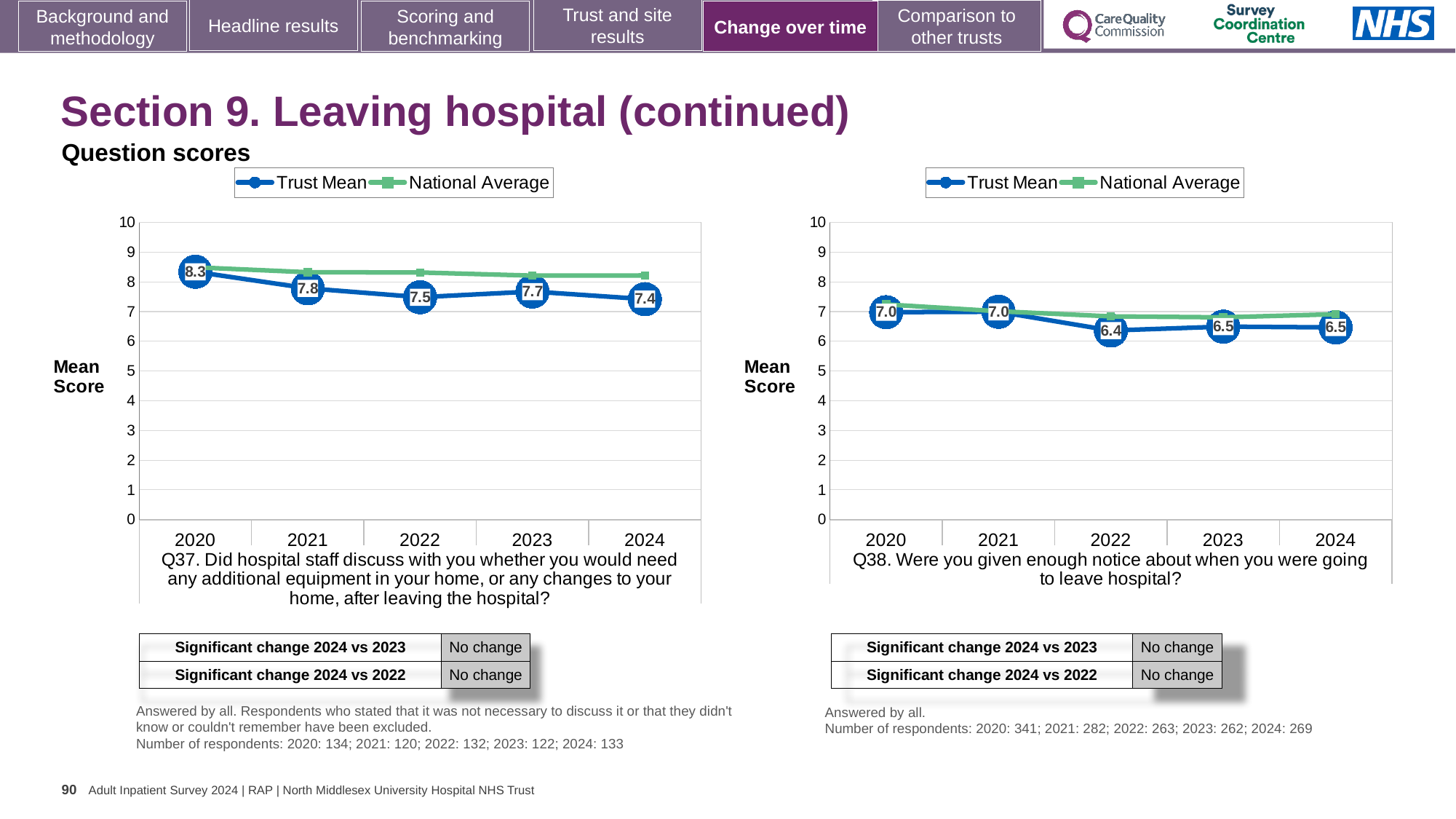

# Section 9. Leaving hospital (continued)
Question scores

### Chart

| Category | Trust Mean | National Average |
|---|---|---|
| 2020 | 8.340525171176877 | 8.490321820569648 |
| 2021 | 7.784992316095001 | 8.325088969043222 |
| 2022 | 7.484841435940249 | 8.316835780272935 |
| 2023 | 7.675491351365209 | 8.211620135815137 |
| 2024 | 7.419126832971298 | 8.2169881909637 |

### Chart

| Category | Trust Mean | National Average |
|---|---|---|
| 2020 | 6.980971567404515 | 7.242264888289665 |
| 2021 | 6.994218568505959 | 7.011623849735098 |
| 2022 | 6.363751382172916 | 6.839223856844479 |
| 2023 | 6.494966858242449 | 6.807026325349589 |
| 2024 | 6.468074562155528 | 6.911855780507437 |
| Significant change 2024 vs 2023 | No change |
| --- | --- |
| Significant change 2024 vs 2022 | No change |
| Significant change 2024 vs 2023 | No change |
| --- | --- |
| Significant change 2024 vs 2022 | No change |
Answered by all. Respondents who stated that it was not necessary to discuss it or that they didn't know or couldn't remember have been excluded.
Number of respondents: 2020: 134; 2021: 120; 2022: 132; 2023: 122; 2024: 133

Answered by all.
Number of respondents: 2020: 341; 2021: 282; 2022: 263; 2023: 262; 2024: 269

90